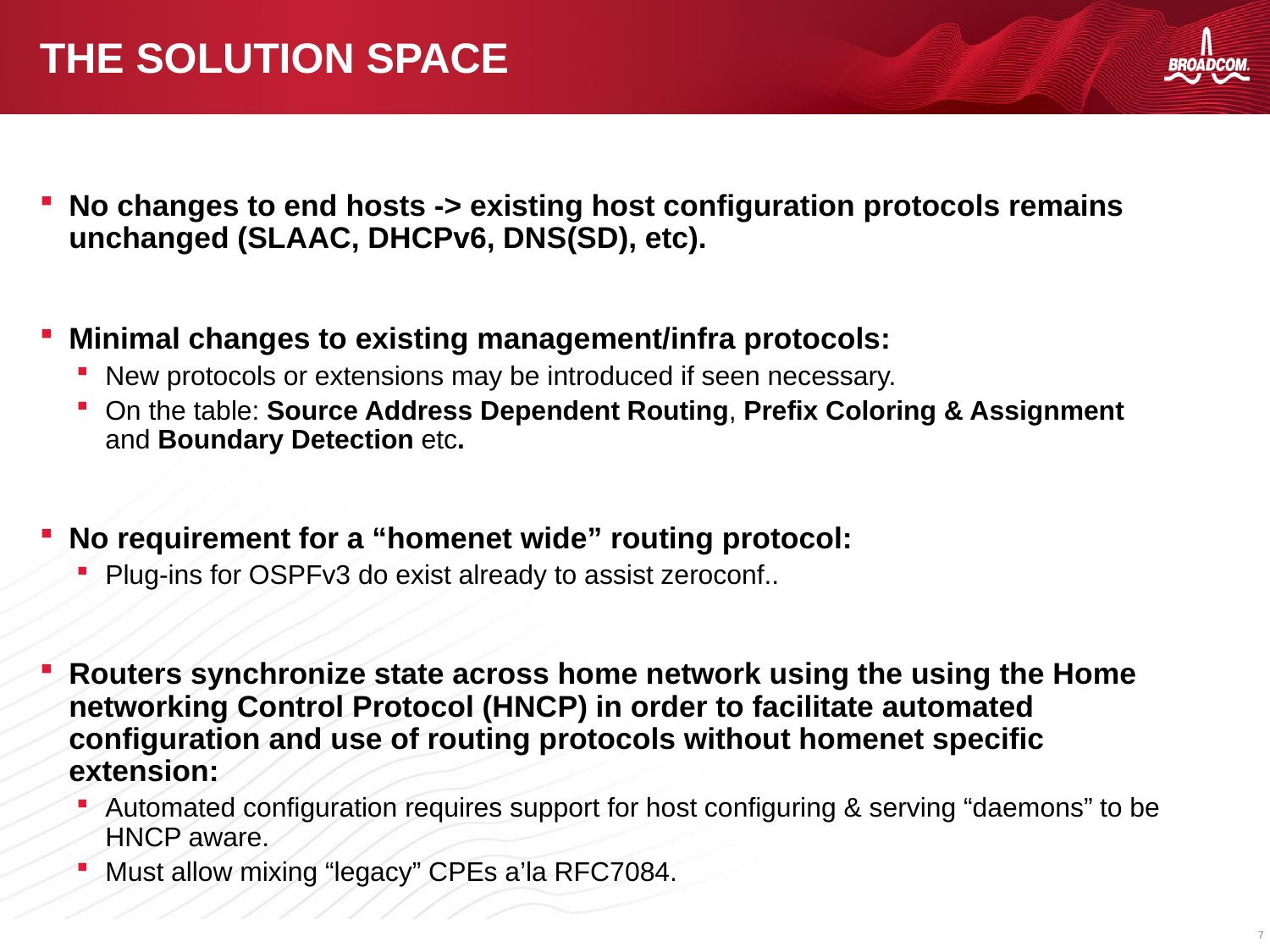

# The solution space
No changes to end hosts -> existing host configuration protocols remains unchanged (SLAAC, DHCPv6, DNS(SD), etc).

Minimal changes to existing management/infra protocols:
New protocols or extensions may be introduced if seen necessary.
On the table: Source Address Dependent Routing, Prefix Coloring & Assignment and Boundary Detection etc.

No requirement for a “homenet wide” routing protocol:
Plug-ins for OSPFv3 do exist already to assist zeroconf..

Routers synchronize state across home network using the using the Home networking Control Protocol (HNCP) in order to facilitate automated configuration and use of routing protocols without homenet specific extension:
Automated configuration requires support for host configuring & serving “daemons” to be HNCP aware.
Must allow mixing “legacy” CPEs a’la RFC7084.